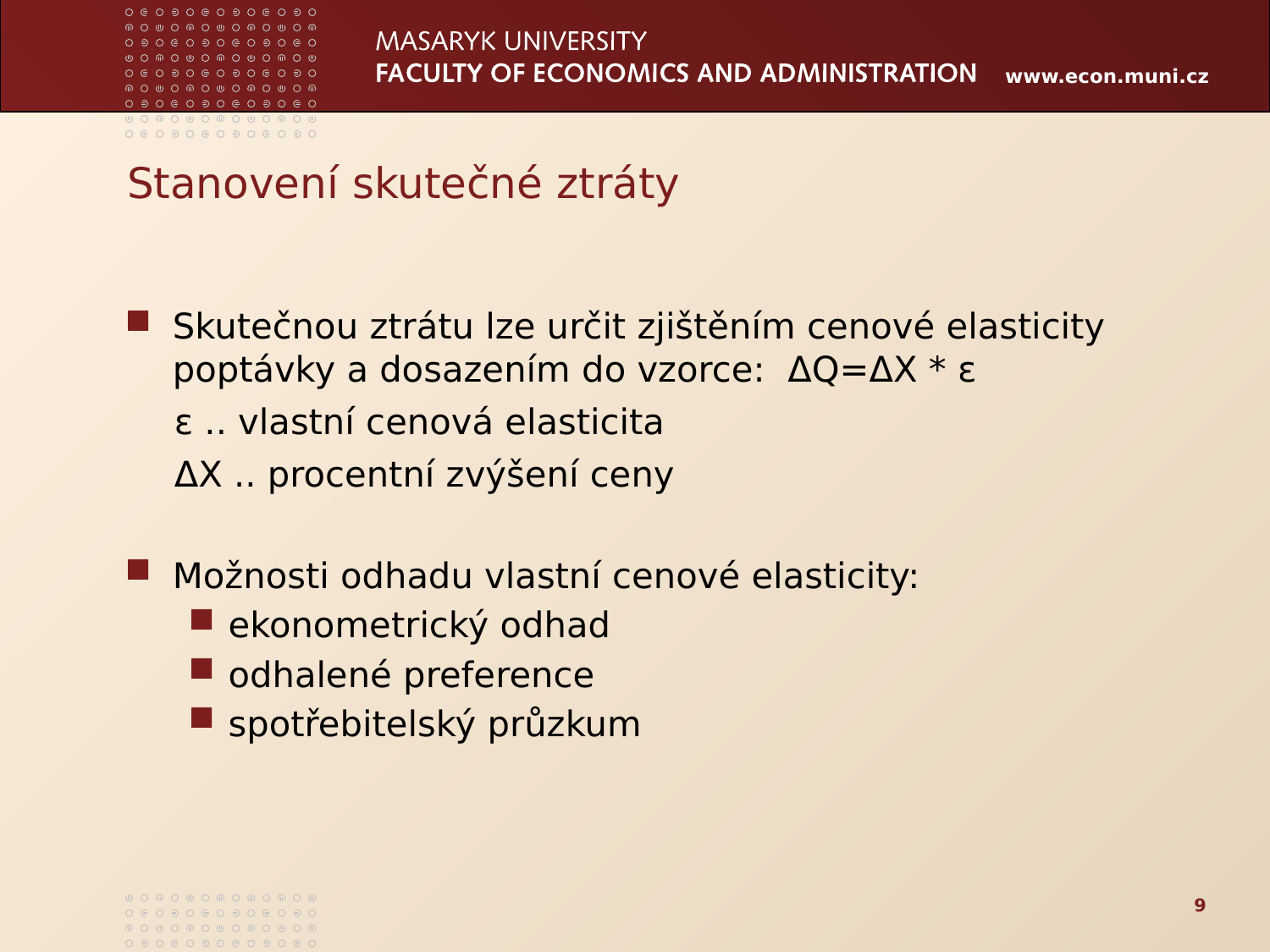

# Stanovení skutečné ztráty

Skutečnou ztrátu lze určit zjištěním cenové elasticity poptávky a dosazením do vzorce:  ΔQ=ΔX * ε
	 ε .. vlastní cenová elasticita
	 ΔX .. procentní zvýšení ceny

Možnosti odhadu vlastní cenové elasticity:
ekonometrický odhad
odhalené preference
spotřebitelský průzkum

9